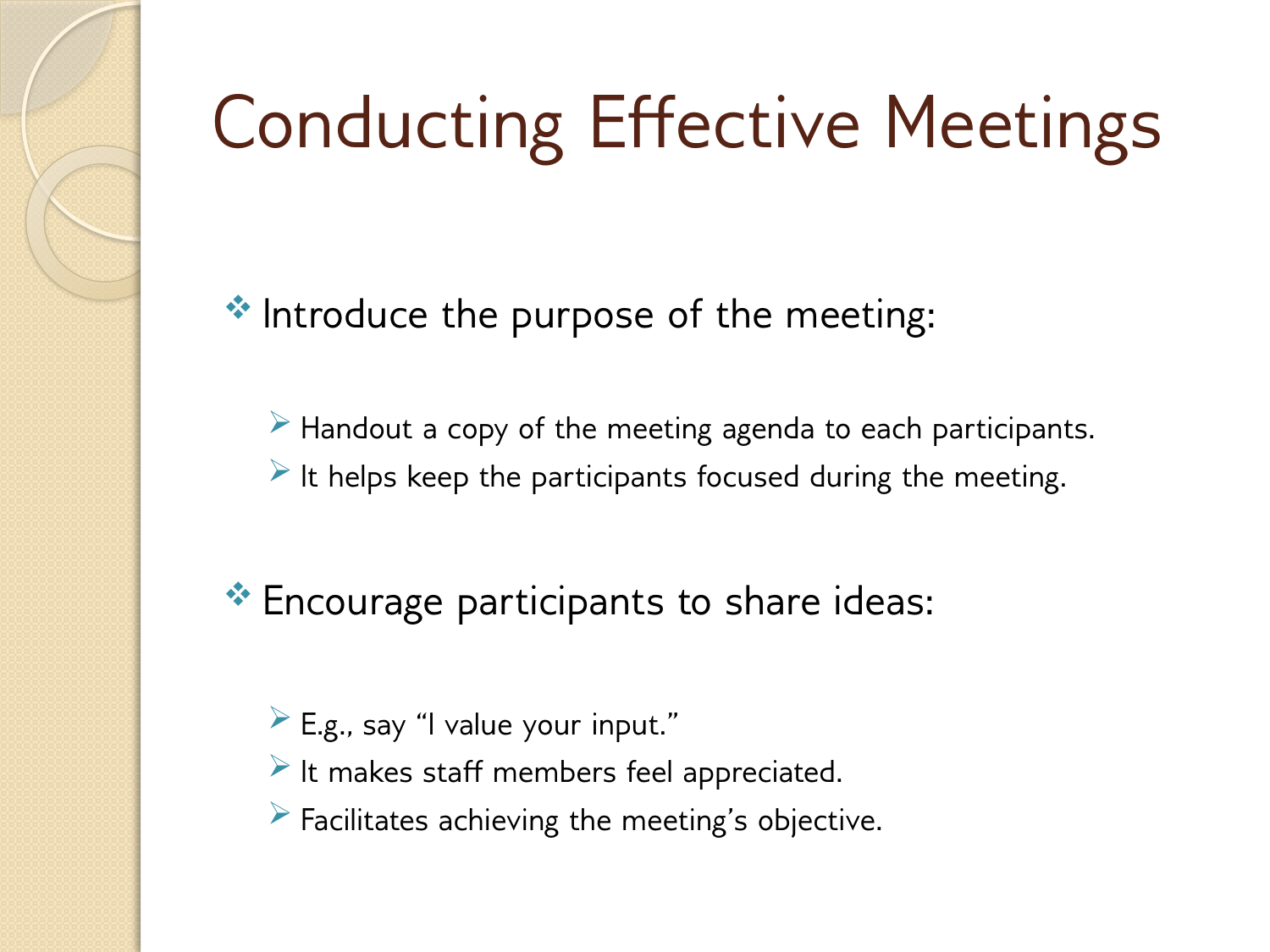

# Conducting Effective Meetings

Introduce the purpose of the meeting:

Handout a copy of the meeting agenda to each participants.
It helps keep the participants focused during the meeting.

Encourage participants to share ideas:

E.g., say “I value your input.”
It makes staff members feel appreciated.
Facilitates achieving the meeting’s objective.